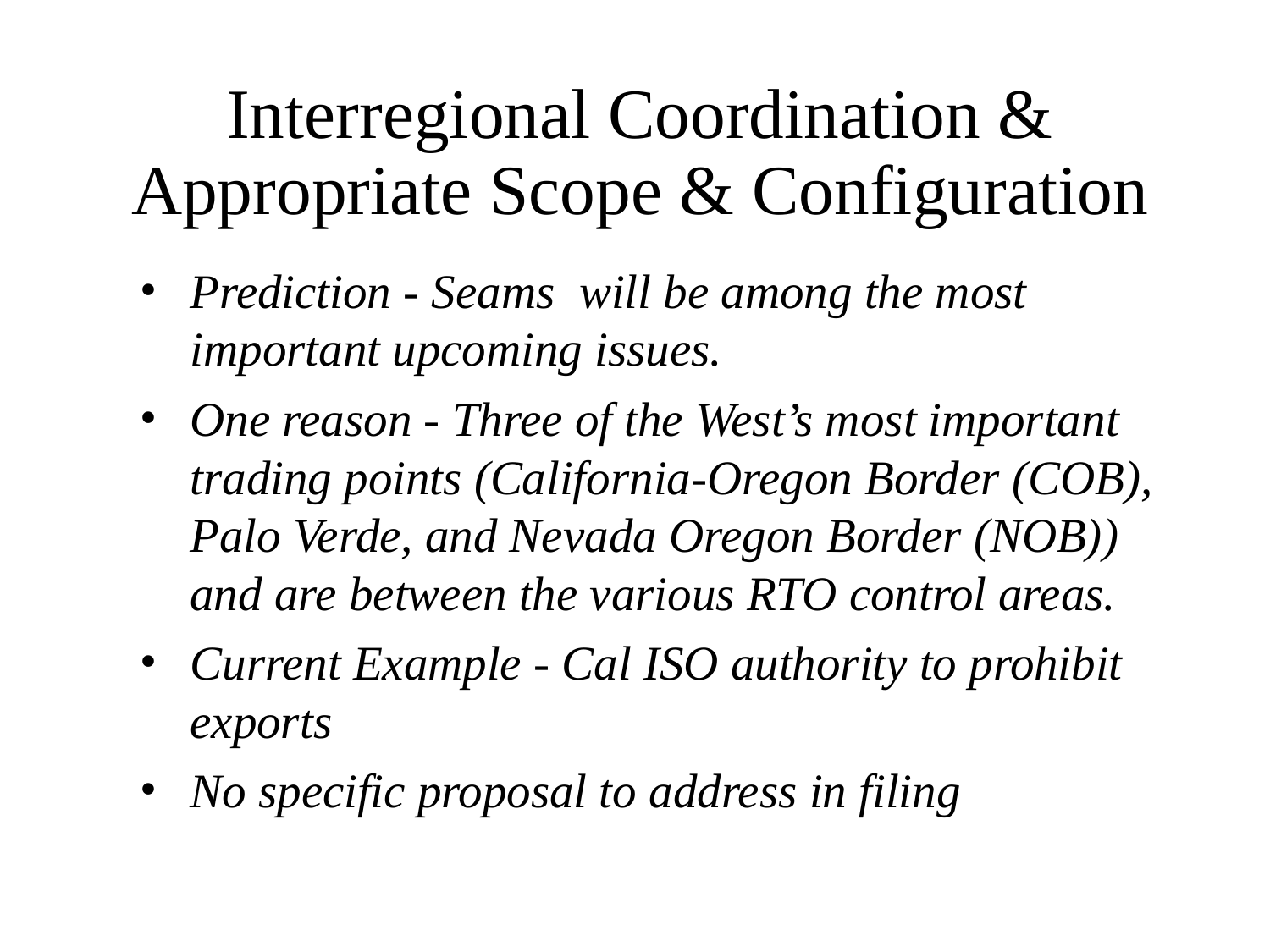

# Interregional Coordination & Appropriate Scope & Configuration
Prediction - Seams  will be among the most important upcoming issues.
One reason - Three of the West’s most important trading points (California-Oregon Border (COB), Palo Verde, and Nevada Oregon Border (NOB)) and are between the various RTO control areas.
Current Example - Cal ISO authority to prohibit exports
No specific proposal to address in filing